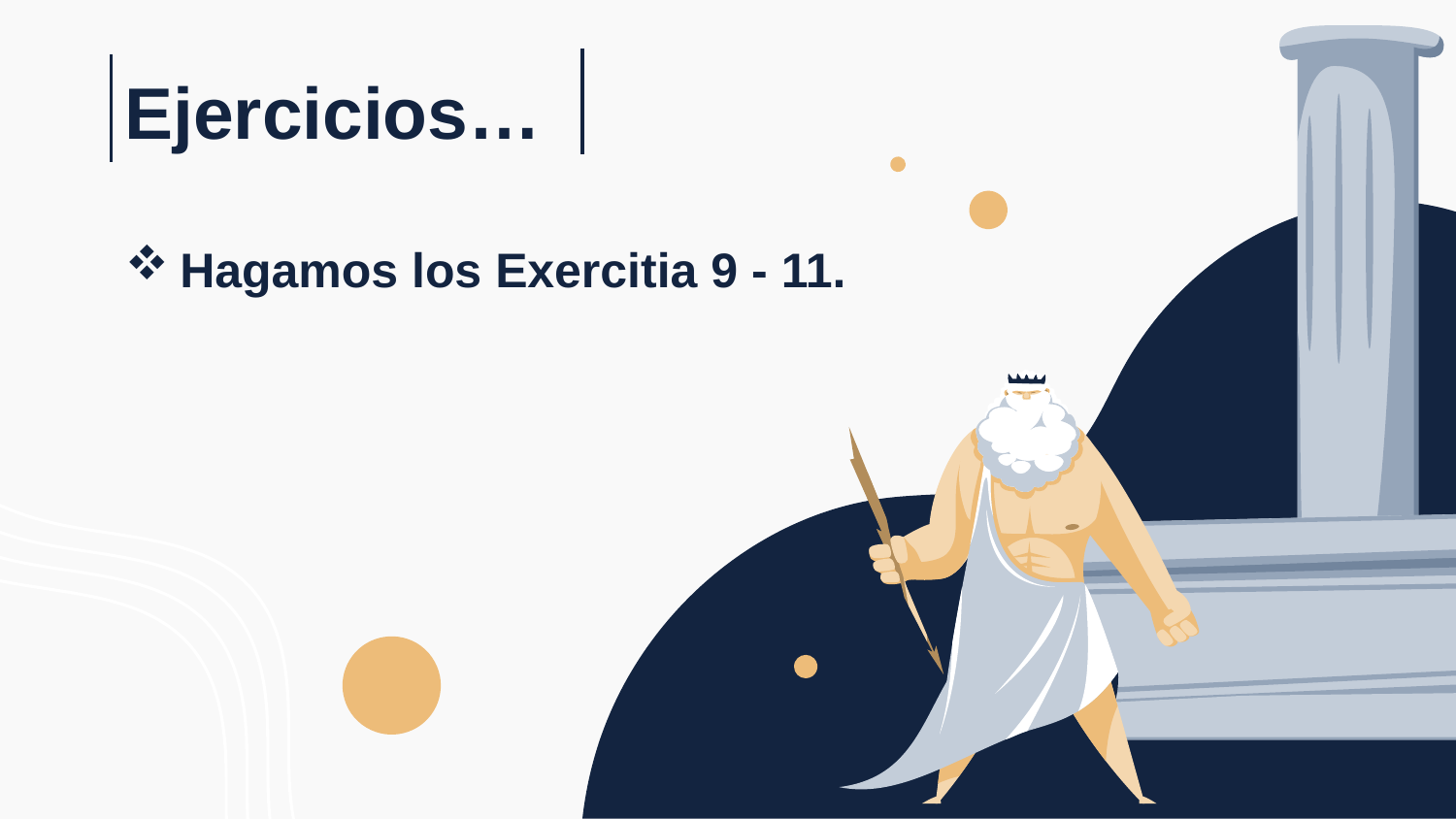

Ejercicios…
Hagamos los Exercitia 9 - 11.